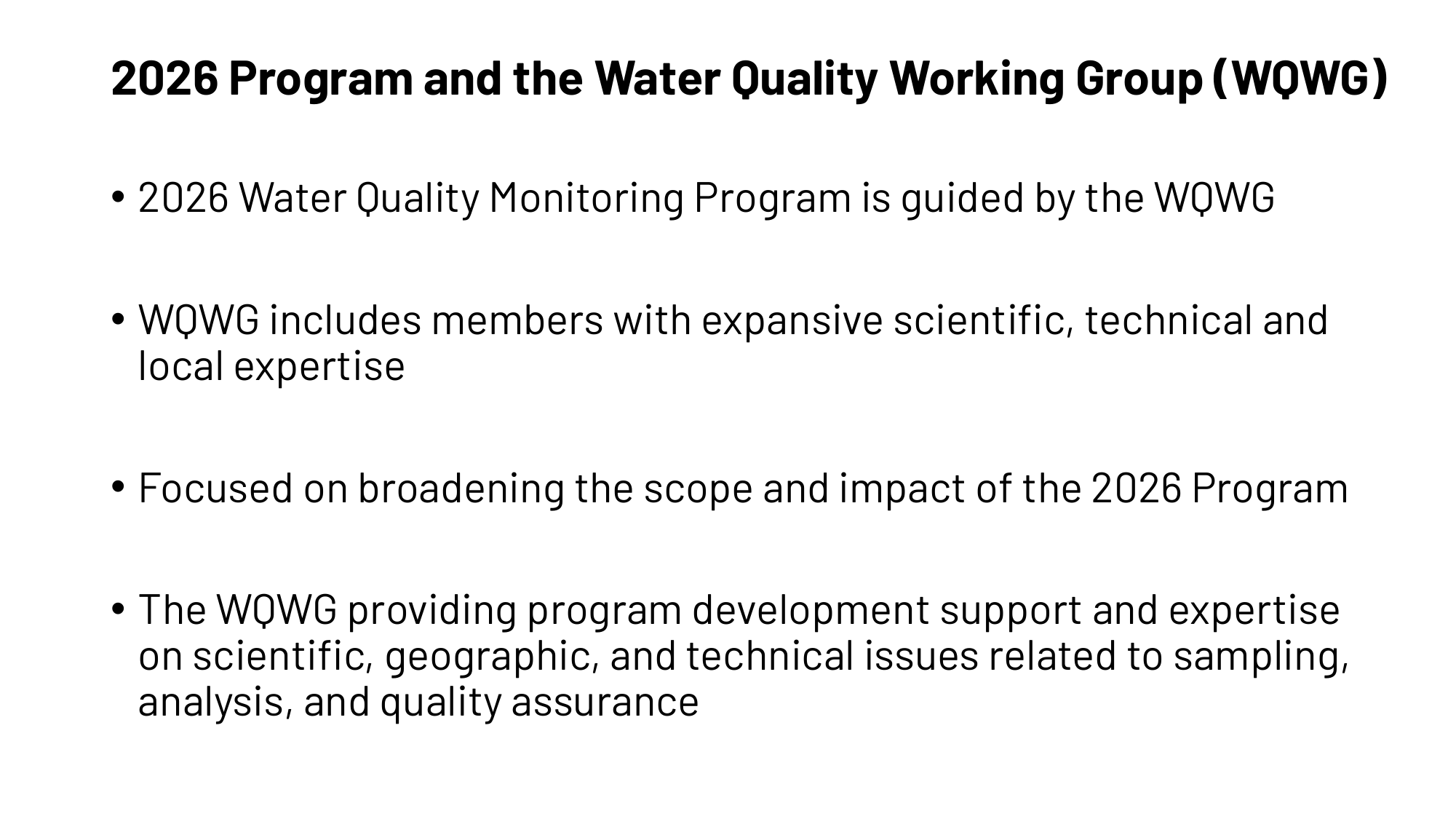

# 2026 Program and the Water Quality Working Group (WQWG)
2026 Water Quality Monitoring Program is guided by the WQWG

WQWG includes members with expansive scientific, technical and local expertise

Focused on broadening the scope and impact of the 2026 Program

The WQWG providing program development support and expertise on scientific, geographic, and technical issues related to sampling, analysis, and quality assurance